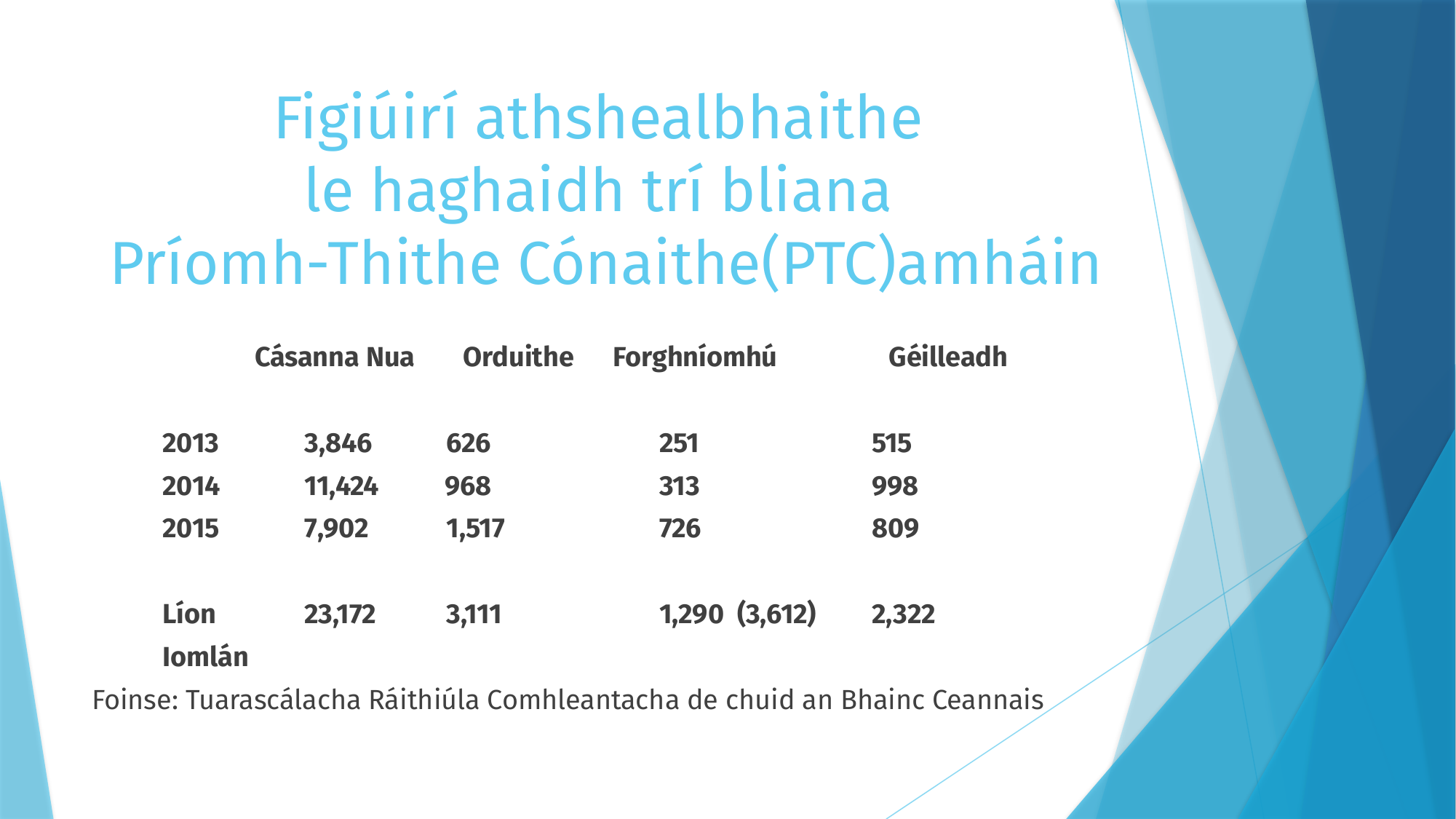

# Figiúirí athshealbhaithe le haghaidh trí bliana Príomh-Thithe Cónaithe(PTC)amháin

  	 Cásanna Nua 	Orduithe      Forghníomhú    		Géilleadh

	2013         	3,846           	626             		251                	515
	2014       	11,424          968             		313                	998
	2015         	7,902        	1,517          		726                	809

	Líon        	23,172        	3,111         		1,290  (3,612)  	2,322
 	Iomlán
Foinse: Tuarascálacha Ráithiúla Comhleantacha de chuid an Bhainc Ceannais